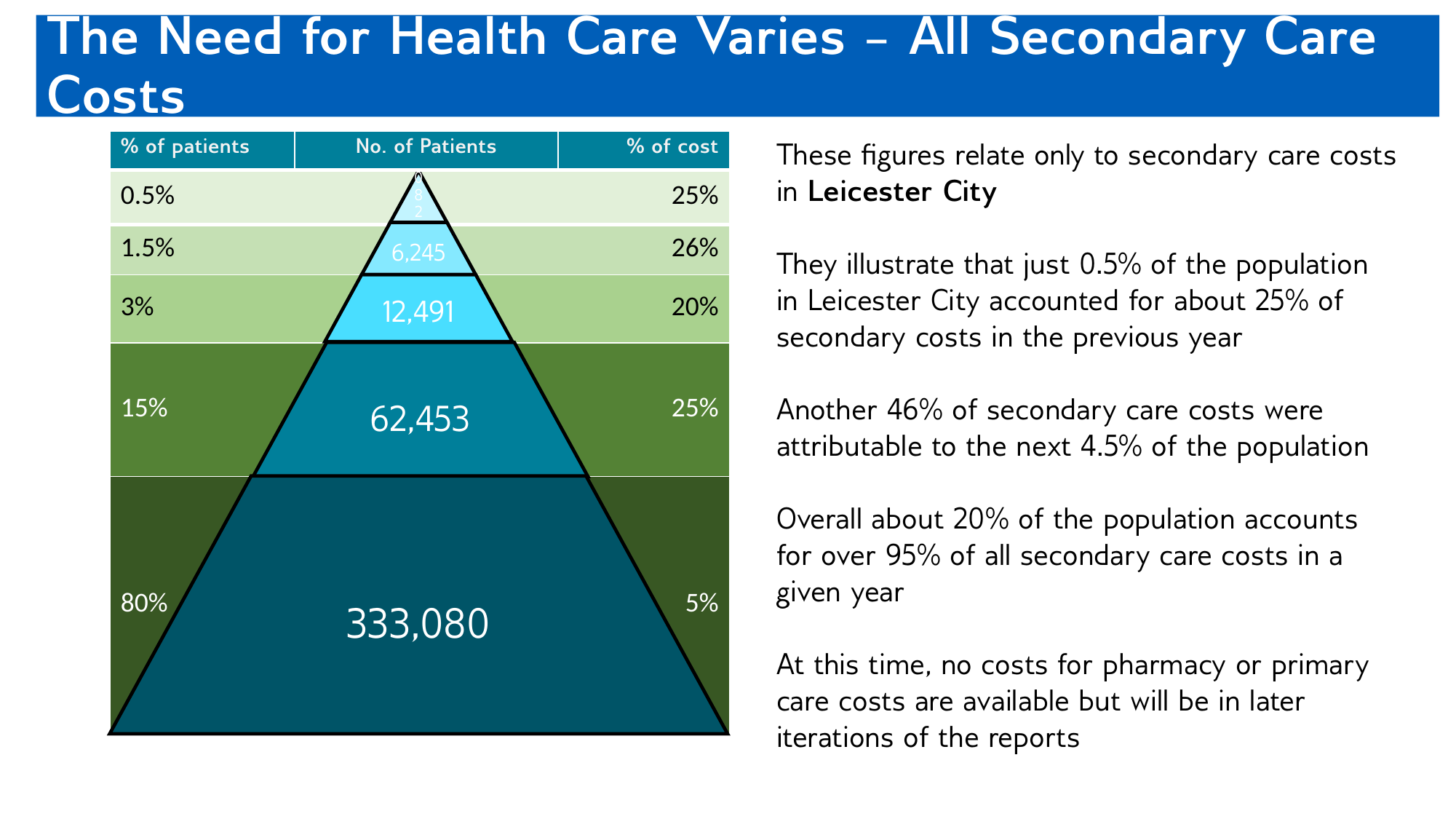

# The Need for Health Care Varies – All Secondary Care Costs
These figures relate only to secondary care costs in Leicester City

They illustrate that just 0.5% of the population in Leicester City accounted for about 25% of secondary costs in the previous year

Another 46% of secondary care costs were attributable to the next 4.5% of the population

Overall about 20% of the population accounts for over 95% of all secondary care costs in a given year

At this time, no costs for pharmacy or primary care costs are available but will be in later iterations of the reports
| % of patients | No. of Patients | % of cost |
| --- | --- | --- |
| 0.5% |
| --- |
| 1.5% |
| 3% |
| 15% |
| 80% |
| 25% |
| --- |
| 26% |
| 20% |
| 25% |
| 5% |
2,082
6,245
12,491
62,453
333,080